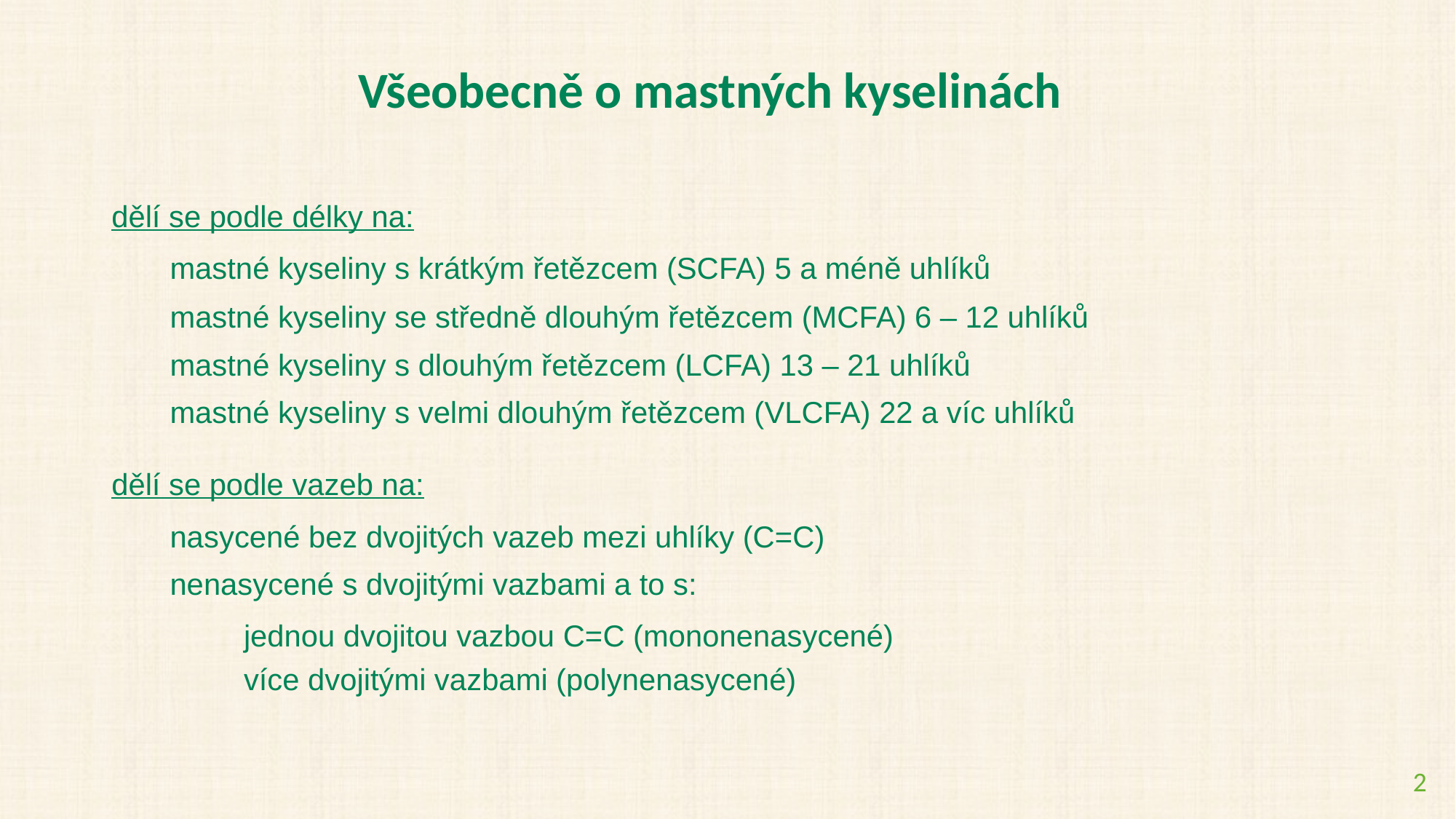

Všeobecně o mastných kyselinách
dělí se podle délky na:
mastné kyseliny s krátkým řetězcem (SCFA) 5 a méně uhlíků
mastné kyseliny se středně dlouhým řetězcem (MCFA) 6 – 12 uhlíků
mastné kyseliny s dlouhým řetězcem (LCFA) 13 – 21 uhlíků
mastné kyseliny s velmi dlouhým řetězcem (VLCFA) 22 a víc uhlíků
dělí se podle vazeb na:
nasycené bez dvojitých vazeb mezi uhlíky (C=C)
nenasycené s dvojitými vazbami a to s:
jednou dvojitou vazbou C=C (mononenasycené)
více dvojitými vazbami (polynenasycené)
2